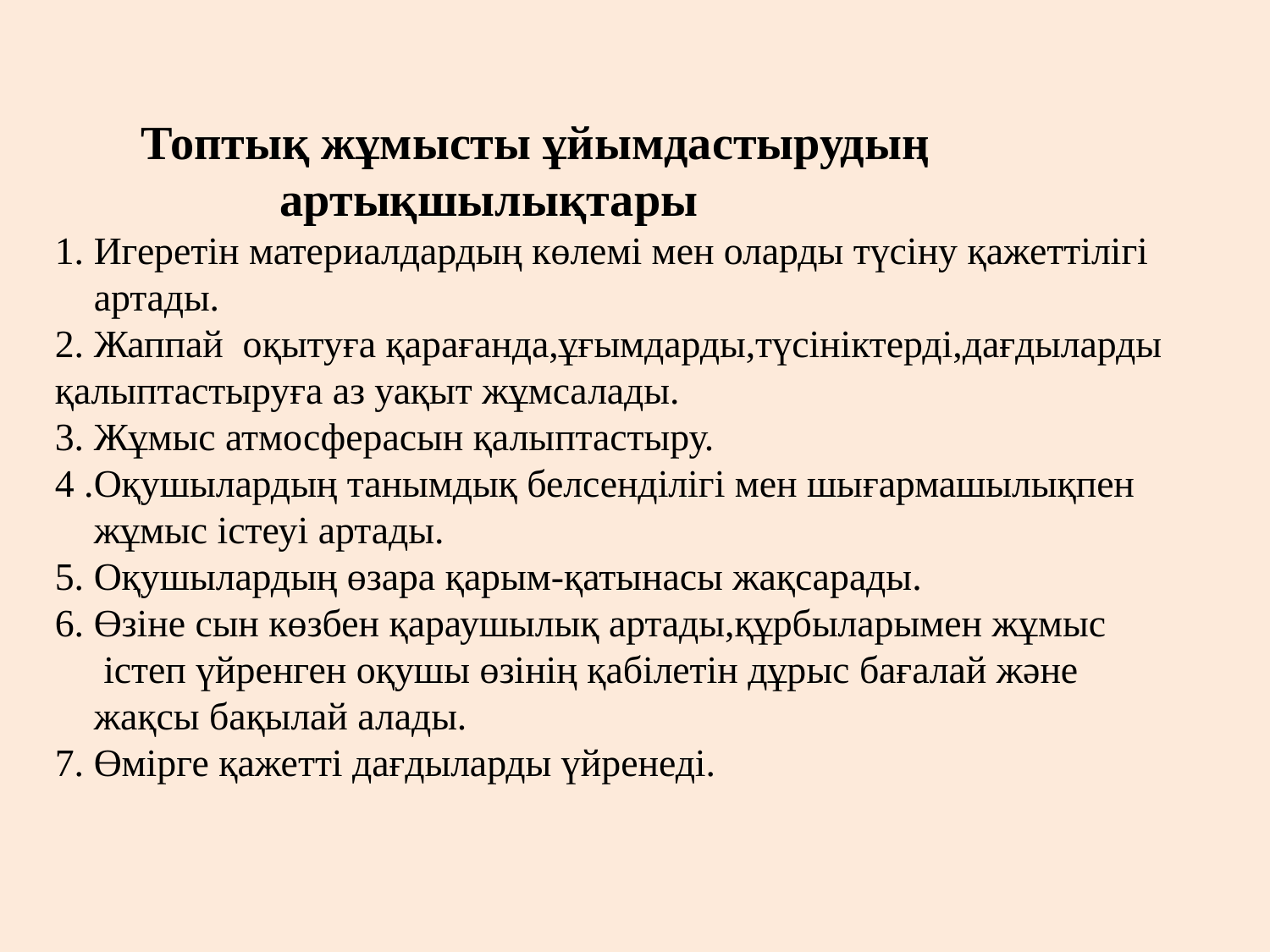

# Топтық жұмысты ұйымдастырудың артықшылықтары 1. Игеретін материалдардың көлемі мен оларды түсіну қажеттілігі артады. 2. Жаппай  оқытуға қарағанда,ұғымдарды,түсініктерді,дағдыларды қалыптастыруға аз уақыт жұмсалады. 3. Жұмыс атмосферасын қалыптастыру. 4 .Оқушылардың танымдық белсенділігі мен шығармашылықпен жұмыс істеуі артады. 5. Оқушылардың өзара қарым-қатынасы жақсарады. 6. Өзіне сын көзбен қараушылық артады,құрбыларымен жұмыс істеп үйренген оқушы өзінің қабілетін дұрыс бағалай және жақсы бақылай алады. 7. Өмірге қажетті дағдыларды үйренеді.